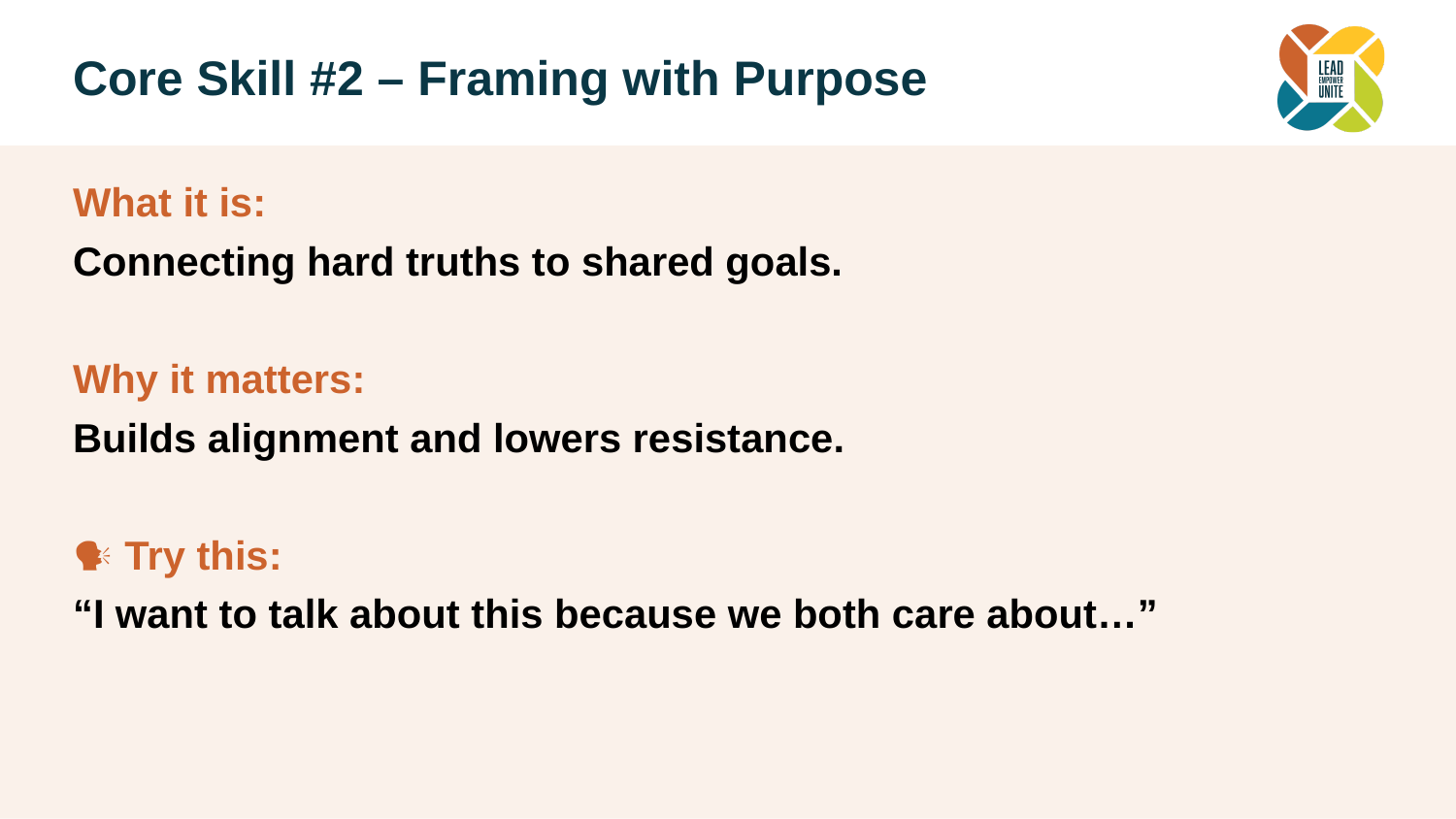

# Core Skill #2 – Framing with Purpose
What it is:
Connecting hard truths to shared goals.

Why it matters:
Builds alignment and lowers resistance.

🗣️ Try this:
“I want to talk about this because we both care about…”